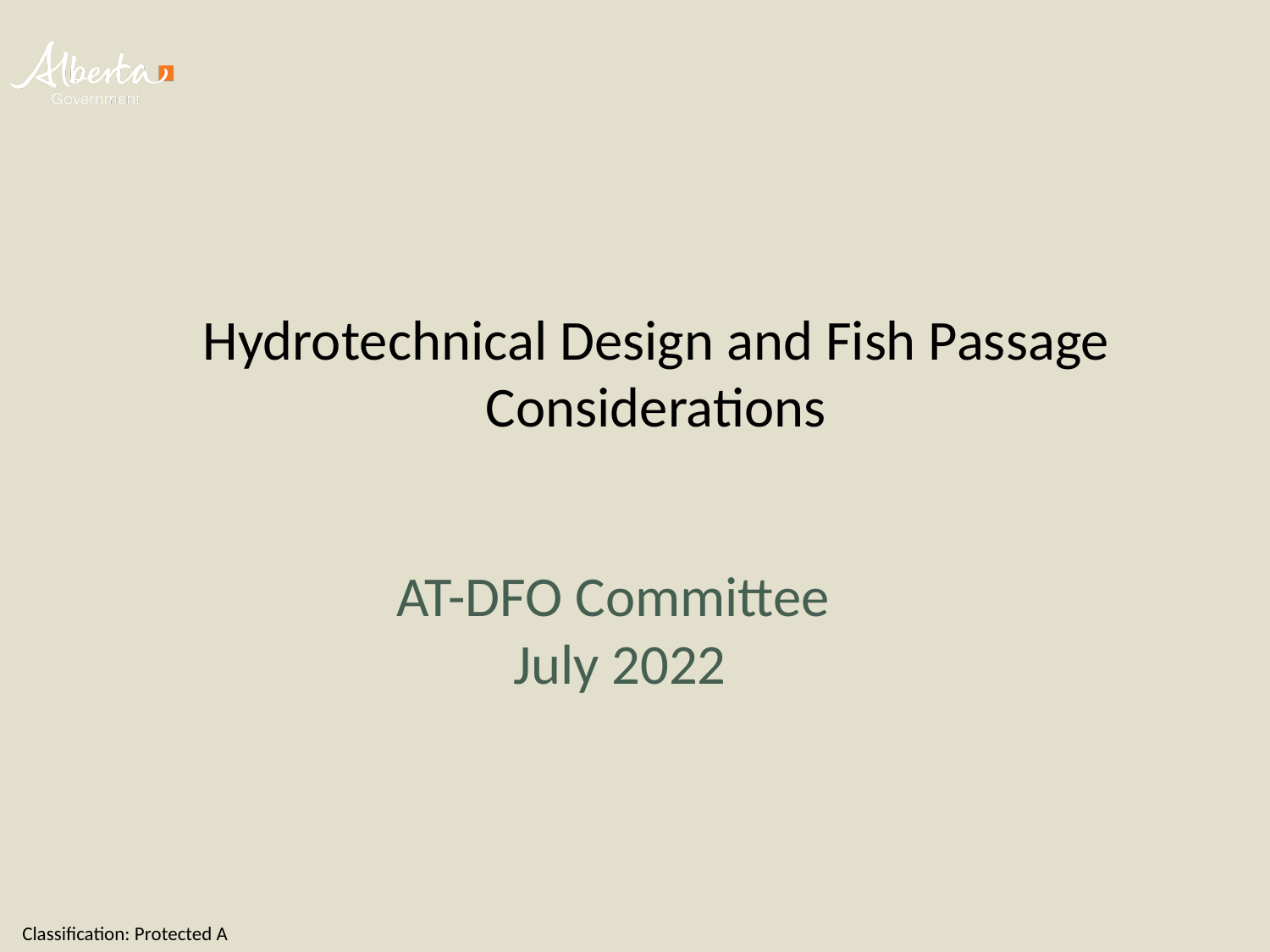

Hydrotechnical Design and Fish Passage Considerations
AT-DFO Committee
July 2022